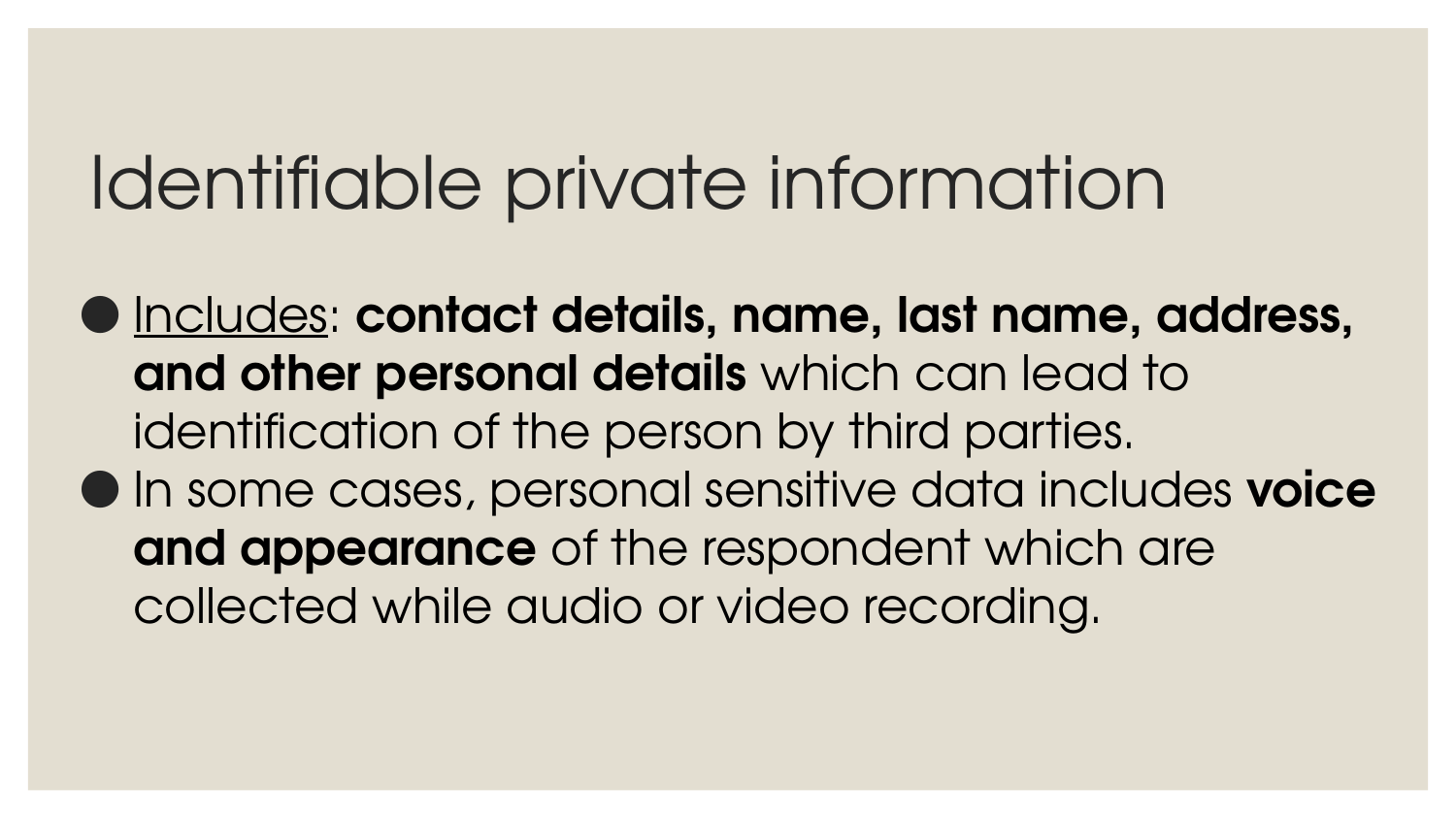

# Identifiable private information
Includes: contact details, name, last name, address, and other personal details which can lead to identification of the person by third parties.
In some cases, personal sensitive data includes voice and appearance of the respondent which are collected while audio or video recording.